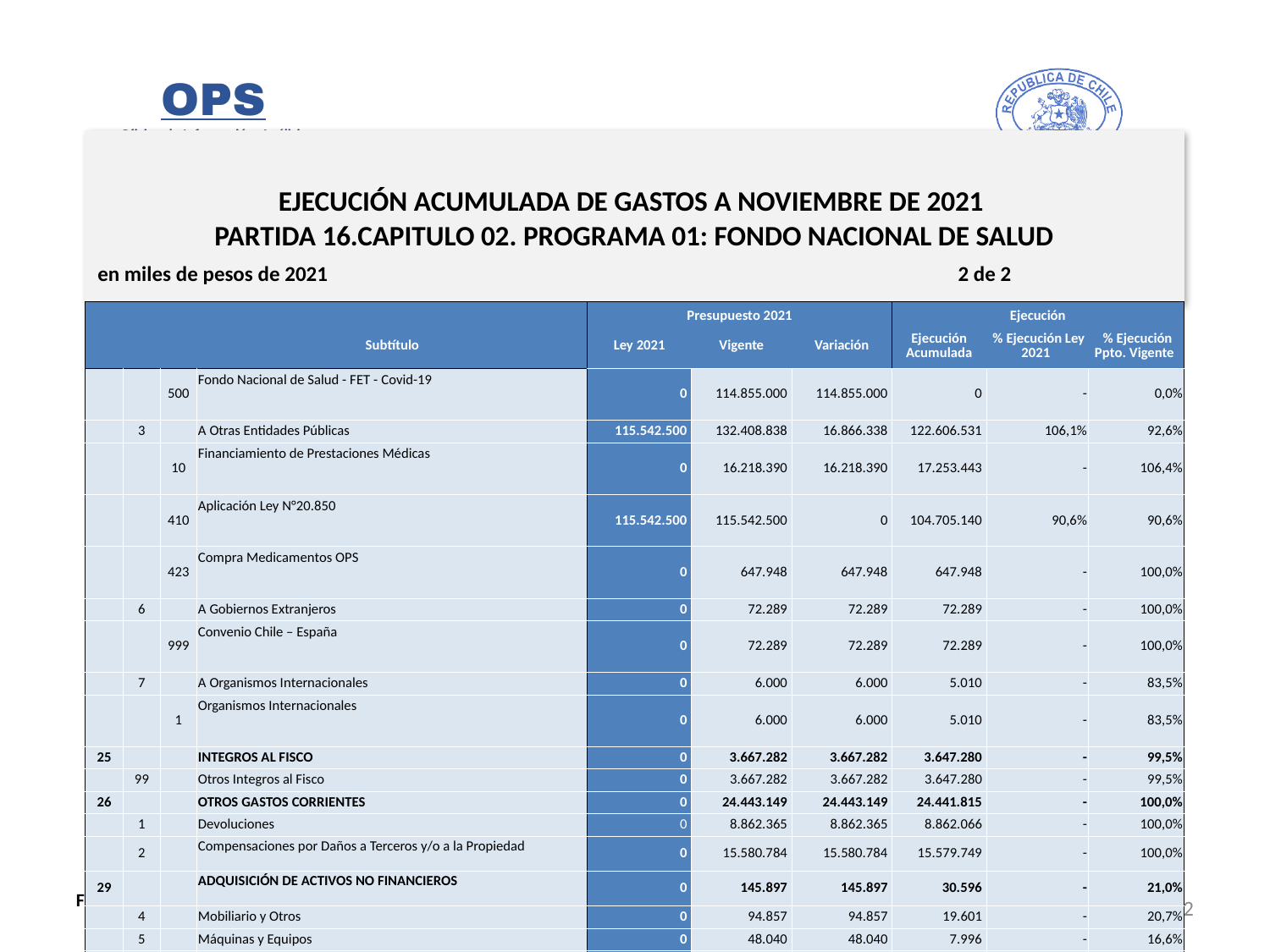

# EJECUCIÓN ACUMULADA DE GASTOS A NOVIEMBRE DE 2021 PARTIDA 16.CAPITULO 02. PROGRAMA 01: FONDO NACIONAL DE SALUD
en miles de pesos de 2021                                                                                                                                  2 de 2
|  |  |  |  | Presupuesto 2021 |  |  | Ejecución |  |  |
| --- | --- | --- | --- | --- | --- | --- | --- | --- | --- |
|  |  |  | Subtítulo | Ley 2021 | Vigente | Variación | Ejecución Acumulada | % Ejecución Ley 2021 | % Ejecución Ppto. Vigente |
|  |  | 500 | Fondo Nacional de Salud - FET - Covid-19 | 0 | 114.855.000 | 114.855.000 | 0 | - | 0,0% |
|  | 3 |  | A Otras Entidades Públicas | 115.542.500 | 132.408.838 | 16.866.338 | 122.606.531 | 106,1% | 92,6% |
|  |  | 10 | Financiamiento de Prestaciones Médicas | 0 | 16.218.390 | 16.218.390 | 17.253.443 | - | 106,4% |
|  |  | 410 | Aplicación Ley N°20.850 | 115.542.500 | 115.542.500 | 0 | 104.705.140 | 90,6% | 90,6% |
|  |  | 423 | Compra Medicamentos OPS | 0 | 647.948 | 647.948 | 647.948 | - | 100,0% |
|  | 6 |  | A Gobiernos Extranjeros | 0 | 72.289 | 72.289 | 72.289 | - | 100,0% |
|  |  | 999 | Convenio Chile – España | 0 | 72.289 | 72.289 | 72.289 | - | 100,0% |
|  | 7 |  | A Organismos Internacionales | 0 | 6.000 | 6.000 | 5.010 | - | 83,5% |
|  |  | 1 | Organismos Internacionales | 0 | 6.000 | 6.000 | 5.010 | - | 83,5% |
| 25 |  |  | INTEGROS AL FISCO | 0 | 3.667.282 | 3.667.282 | 3.647.280 | - | 99,5% |
|  | 99 |  | Otros Integros al Fisco | 0 | 3.667.282 | 3.667.282 | 3.647.280 | - | 99,5% |
| 26 |  |  | OTROS GASTOS CORRIENTES | 0 | 24.443.149 | 24.443.149 | 24.441.815 | - | 100,0% |
|  | 1 |  | Devoluciones | 0 | 8.862.365 | 8.862.365 | 8.862.066 | - | 100,0% |
|  | 2 |  | Compensaciones por Daños a Terceros y/o a la Propiedad | 0 | 15.580.784 | 15.580.784 | 15.579.749 | - | 100,0% |
| 29 |  |  | ADQUISICIÓN DE ACTIVOS NO FINANCIEROS | 0 | 145.897 | 145.897 | 30.596 | - | 21,0% |
|  | 4 |  | Mobiliario y Otros | 0 | 94.857 | 94.857 | 19.601 | - | 20,7% |
|  | 5 |  | Máquinas y Equipos | 0 | 48.040 | 48.040 | 7.996 | - | 16,6% |
|  | 6 |  | Equipos Informáticos | 0 | 3.000 | 3.000 | 2.999 | - | 100,0% |
| 32 |  |  | PRÉSTAMOS | 14.898.728 | 14.898.728 | 0 | 12.805.286 | 85,9% | 85,9% |
|  | 5 |  | Médicos | 14.898.728 | 14.898.728 | 0 | 12.805.286 | 85,9% | 85,9% |
| 34 |  |  | SERVICIO DE LA DEUDA | 1.000 | 55.060.732 | 55.059.732 | 54.990.196 | 5499019,6% | 99,9% |
|  | 7 |  | Deuda Flotante | 1.000 | 55.060.732 | 55.059.732 | 54.990.196 | 5499019,6% | 99,9% |
| 35 |  |  | SALDO FINAL DE CAJA | 1.000 | 1.000 | 0 | 0 | 0,0% | 0,0% |
12